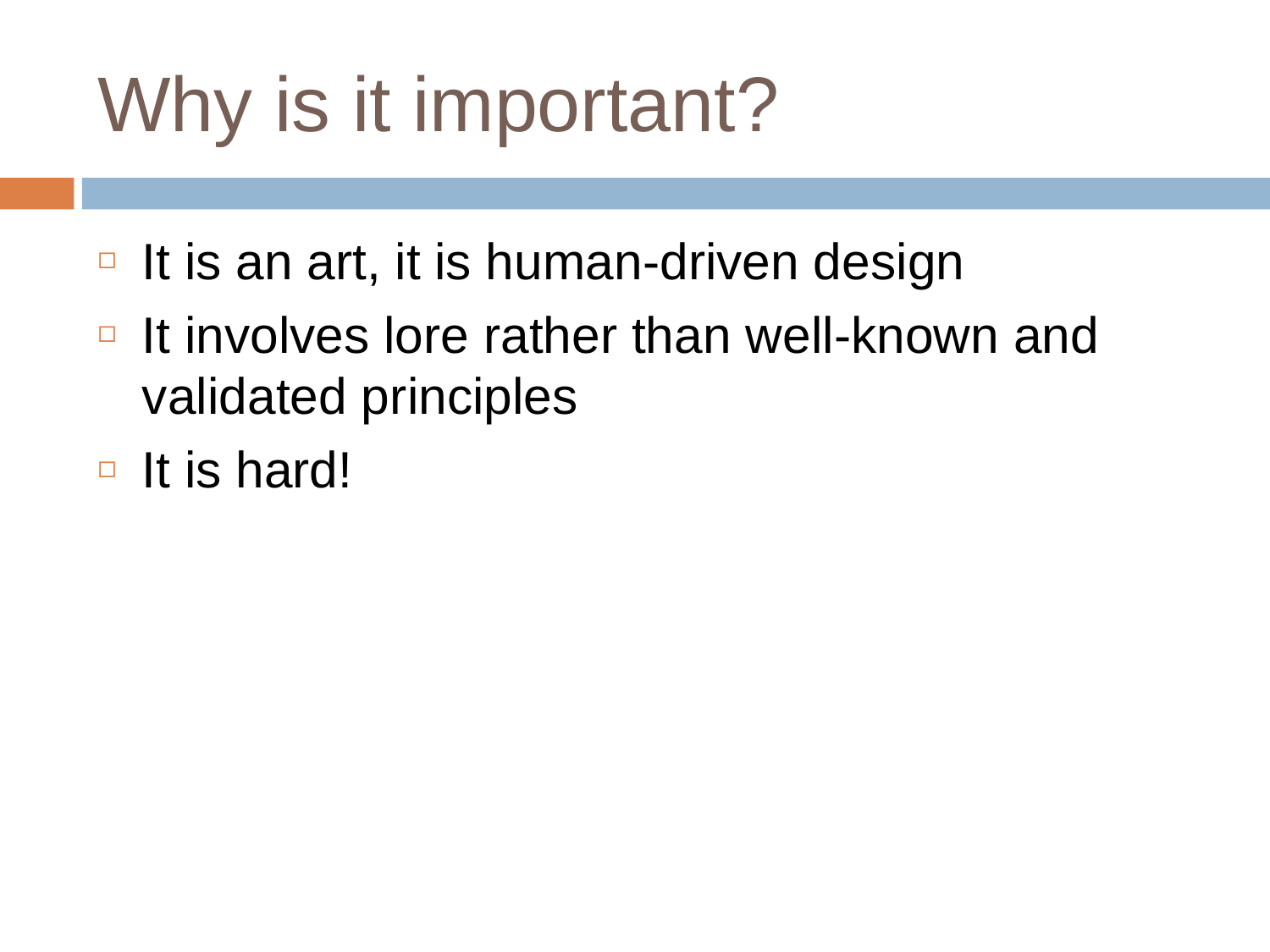

# Why is it important?
It is an art, it is human-driven design
It involves lore rather than well-known and validated principles
It is hard!